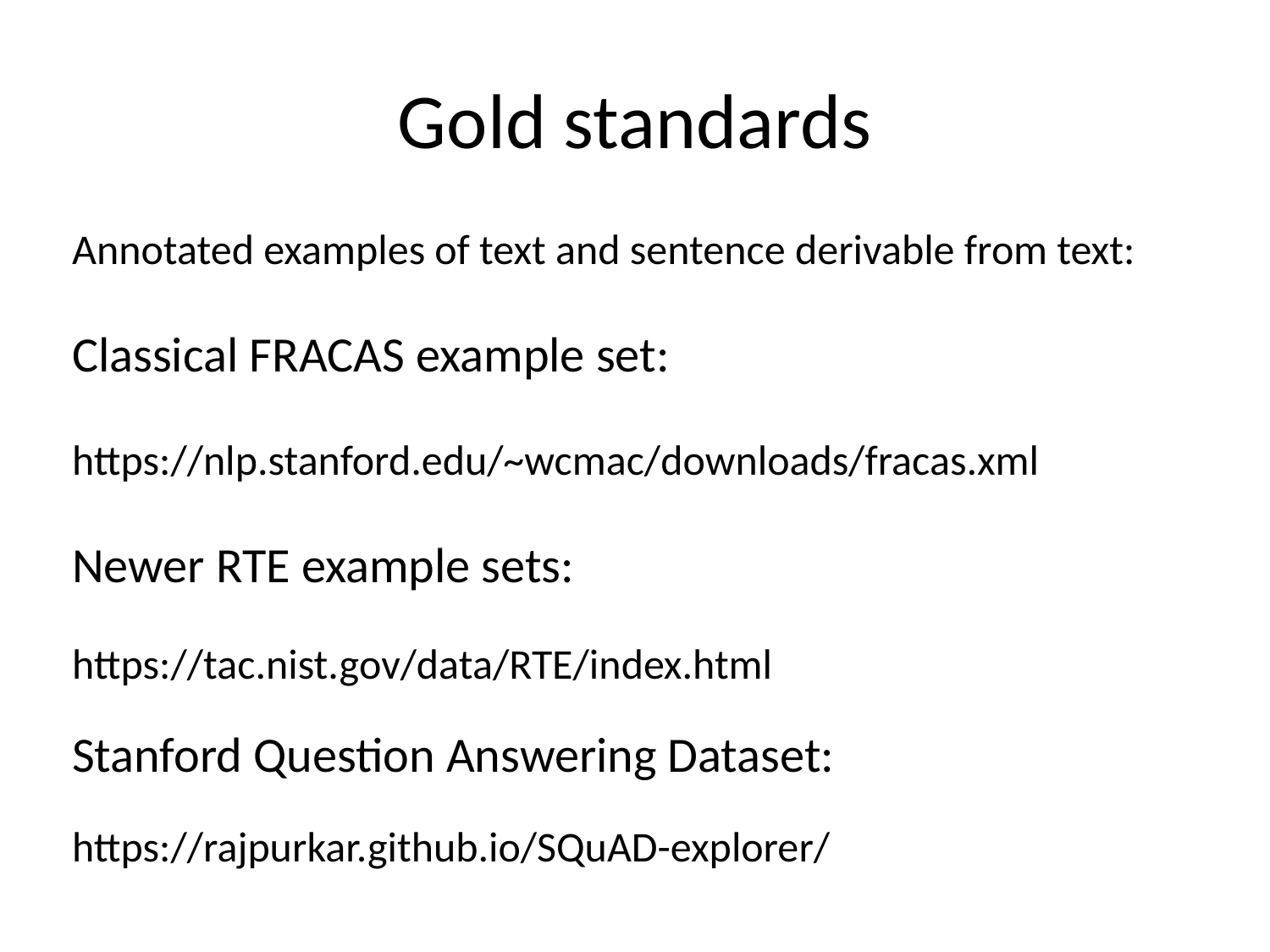

Gold standards
Annotated examples of text and sentence derivable from text:

Classical FRACAS example set:

https://nlp.stanford.edu/~wcmac/downloads/fracas.xml

Newer RTE example sets:

https://tac.nist.gov/data/RTE/index.html

Stanford Question Answering Dataset:

https://rajpurkar.github.io/SQuAD-explorer/